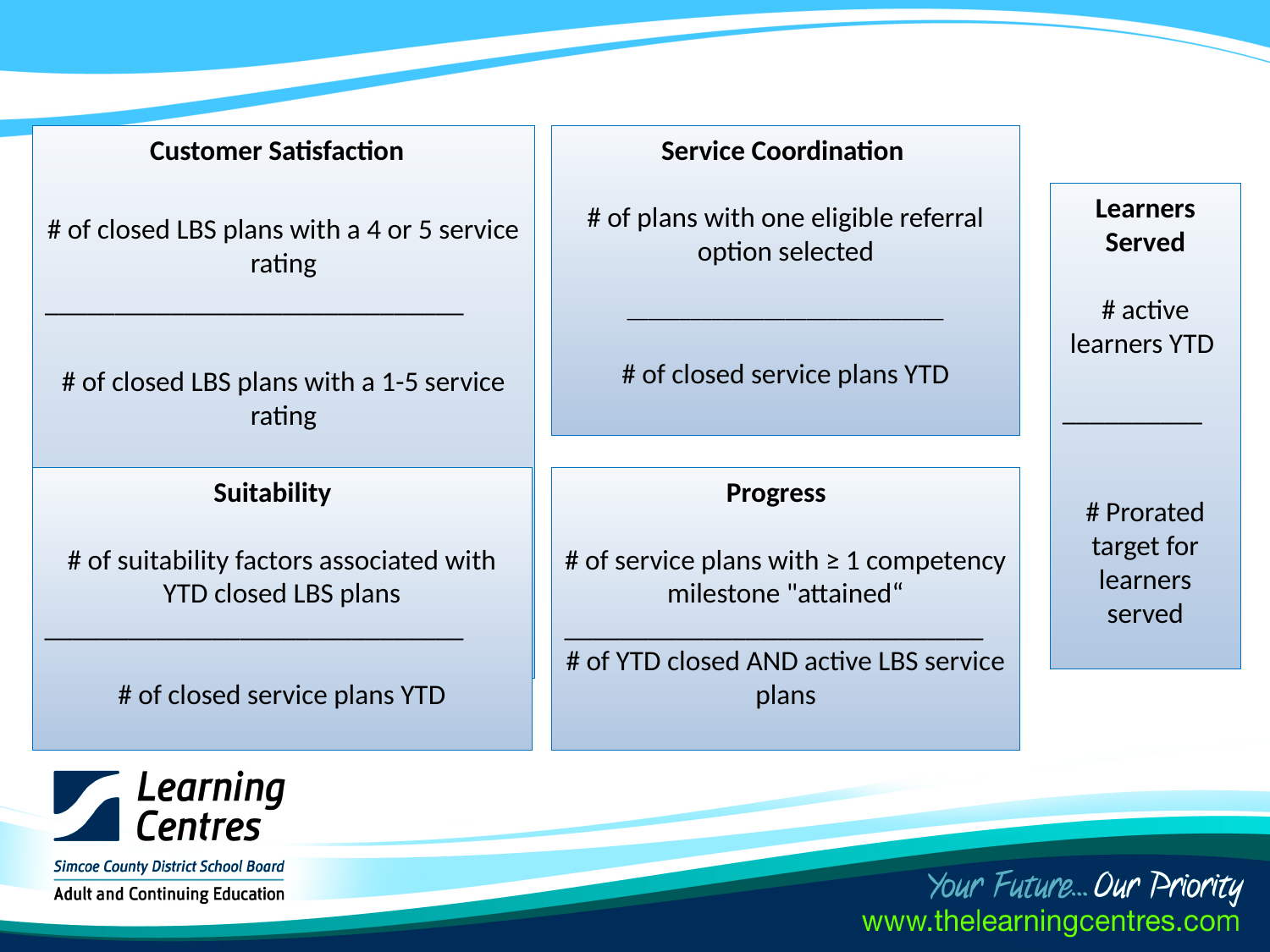

Customer Satisfaction

# of closed LBS plans with a 4 or 5 service rating
______________________________

# of closed LBS plans with a 1-5 service rating
Service Coordination

# of plans with one eligible referral option selected

______________________________

# of closed service plans YTD

Learners
Served

# active learners YTD

__________

# Prorated target for learners served

Suitability

# of suitability factors associated with YTD closed LBS plans
______________________________

# of closed service plans YTD

Progress

# of service plans with ≥ 1 competency milestone "attained“
______________________________
# of YTD closed AND active LBS service plans